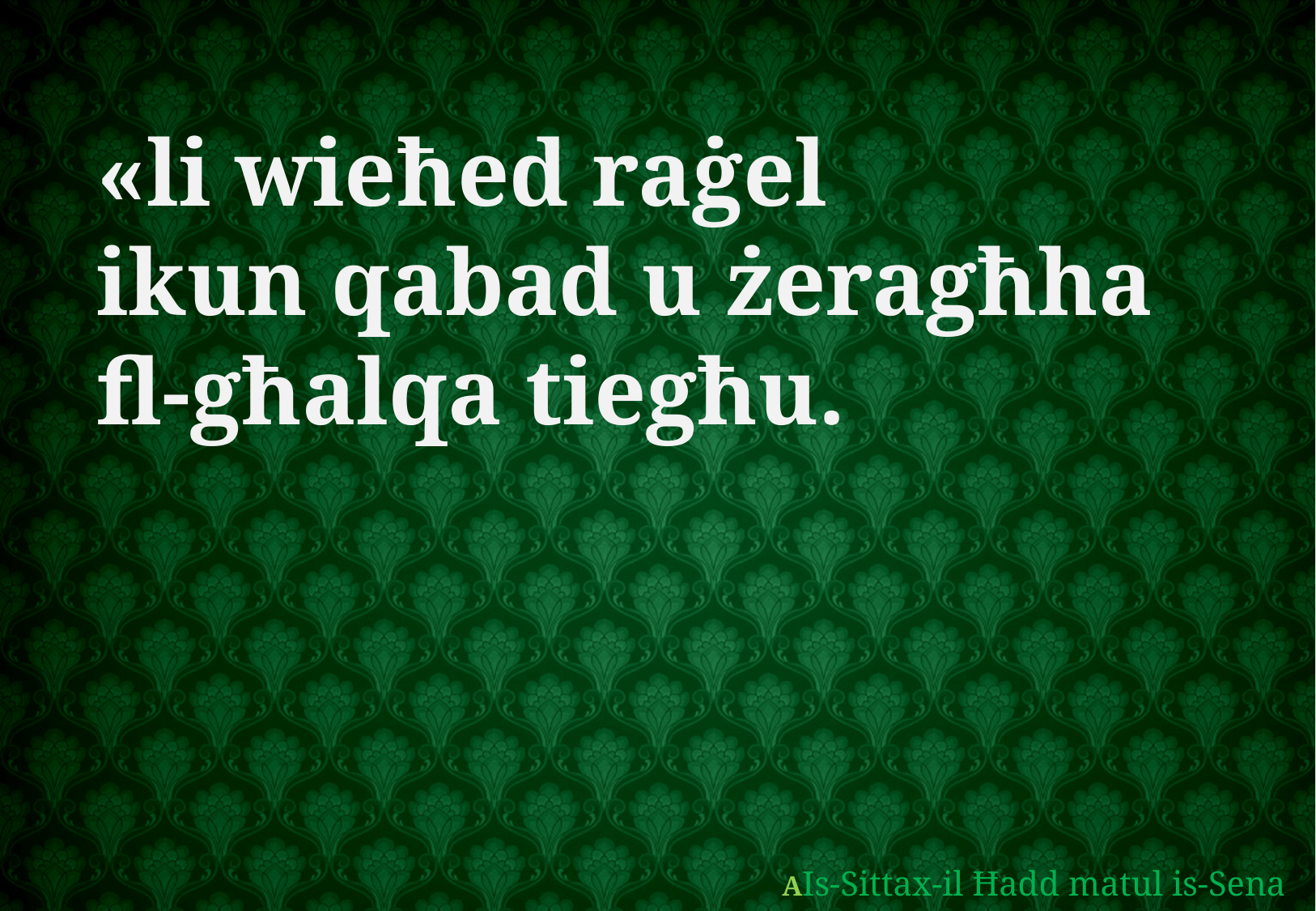

«li wieħed raġel
ikun qabad u żeragħha
fl-għalqa tiegħu.
AIs-Sittax-il Ħadd matul is-Sena